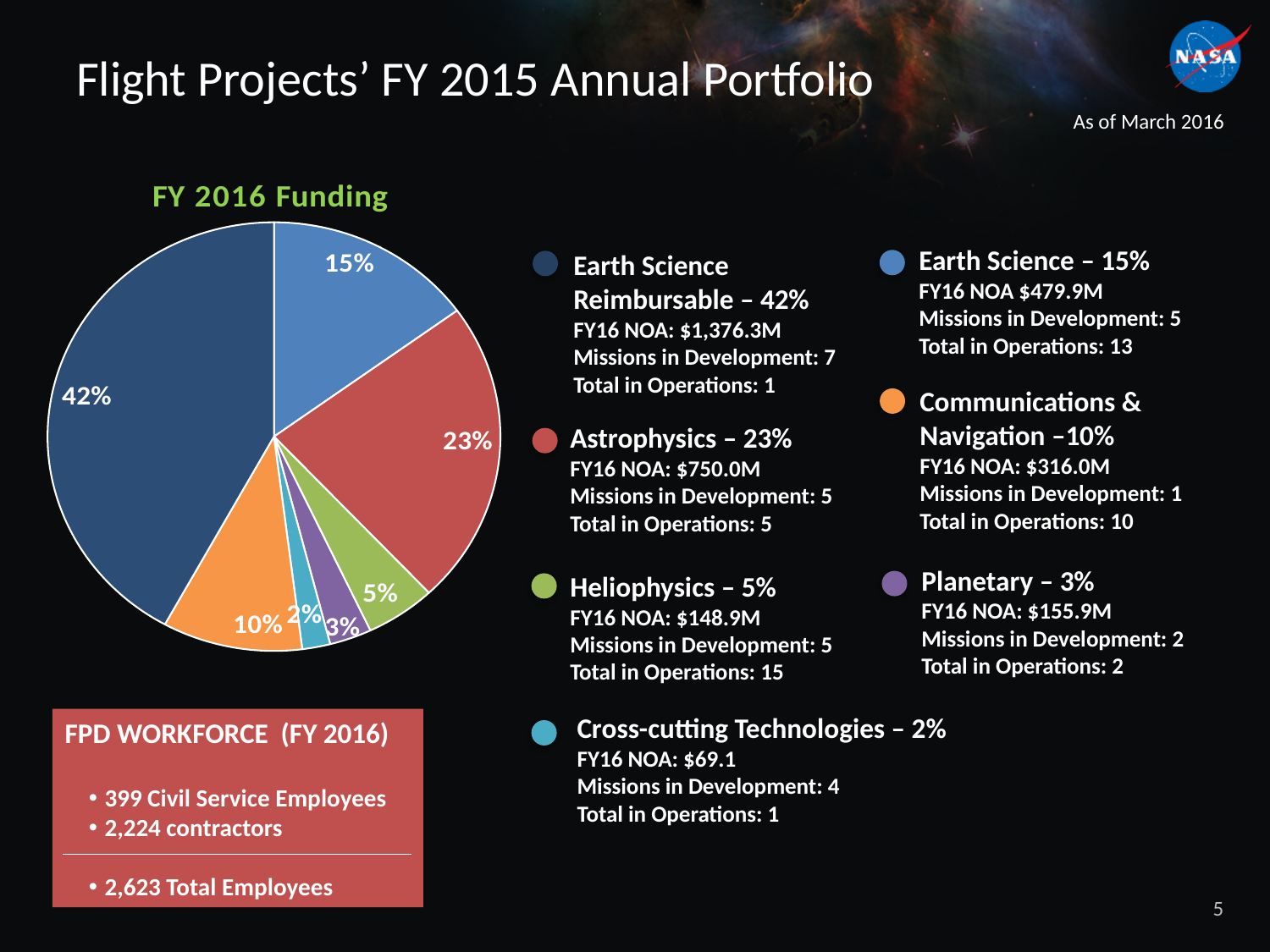

# Flight Projects’ FY 2015 Annual Portfolio
As of March 2016

### Chart: FY 2016 Funding

| Category | FY16 NOAs |
|---|---|
| Earth Science | 0.15 |
| Astrophysics | 0.23 |
| Heliophysics | 0.05 |
| Planetary | 0.03 |
| Cross-Cutting Technologies  | 0.02 |
| Communications and Navigation | 0.1 |
| JASD | 0.42 |
Earth Science – 15%
FY16 NOA $479.9M
Missions in Development: 5
Total in Operations: 13
Earth Science
Reimbursable – 42%
FY16 NOA: $1,376.3M
Missions in Development: 7
Total in Operations: 1

Communications & Navigation –10%
FY16 NOA: $316.0M
Missions in Development: 1
Total in Operations: 10
Funded $3.5B annual NOA

Astrophysics – 23%
FY16 NOA: $750.0M
Missions in Development: 5
Total in Operations: 5

Planetary – 3%
FY16 NOA: $155.9M
Missions in Development: 2
Total in Operations: 2
Heliophysics – 5%
FY16 NOA: $148.9M
Missions in Development: 5
Total in Operations: 15

Cross-cutting Technologies – 2%
FY16 NOA: $69.1
Missions in Development: 4
Total in Operations: 1

FPD Workforce  (FY 2016)

399 Civil Service Employees
2,224 contractors

2,623 Total Employees

5